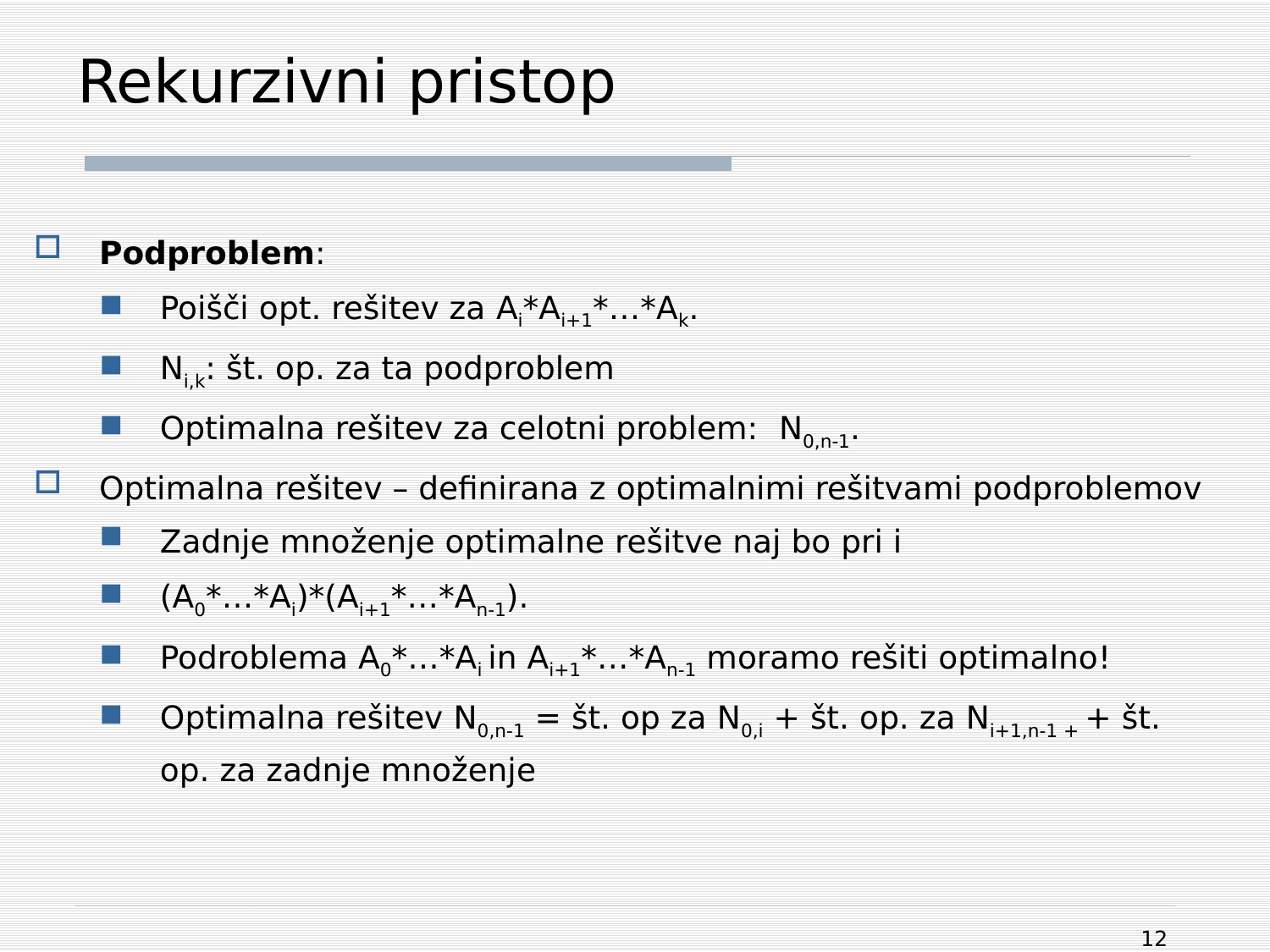

Rekurzivni pristop
Podproblem:
Poišči opt. rešitev za Ai*Ai+1*…*Ak.
Ni,k: št. op. za ta podproblem
Optimalna rešitev za celotni problem:  N0,n-1.
Optimalna rešitev – definirana z optimalnimi rešitvami podproblemov
Zadnje množenje optimalne rešitve naj bo pri i
(A0*…*Ai)*(Ai+1*…*An-1).
Podroblema A0*…*Ai in Ai+1*…*An-1 moramo rešiti optimalno!
Optimalna rešitev N0,n-1 = št. op za N0,i + št. op. za Ni+1,n-1 + + št. op. za zadnje množenje

12